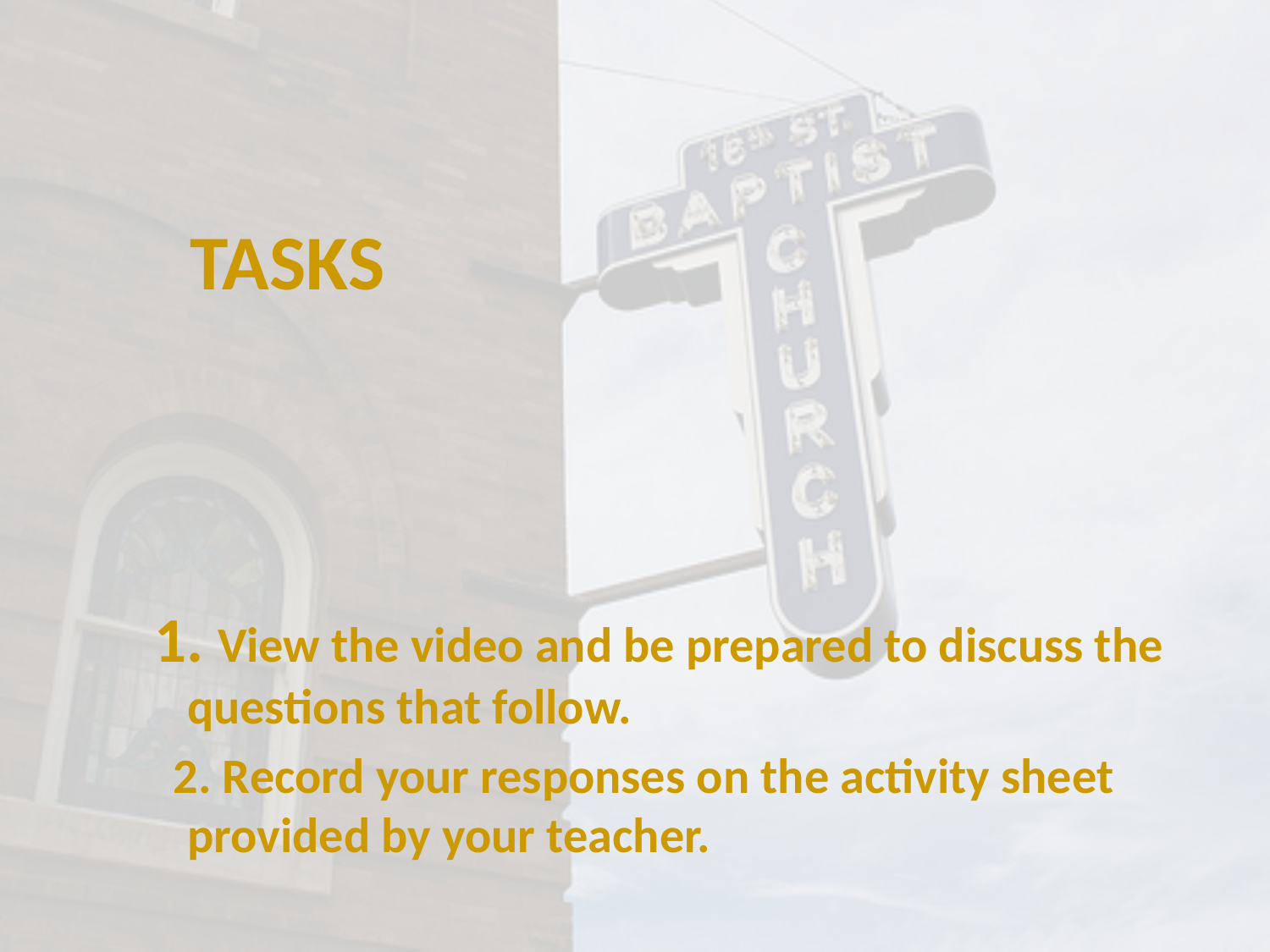

# TASKS
 1. View the video and be prepared to discuss the questions that follow.
   2. Record your responses on the activity sheet provided by your teacher.